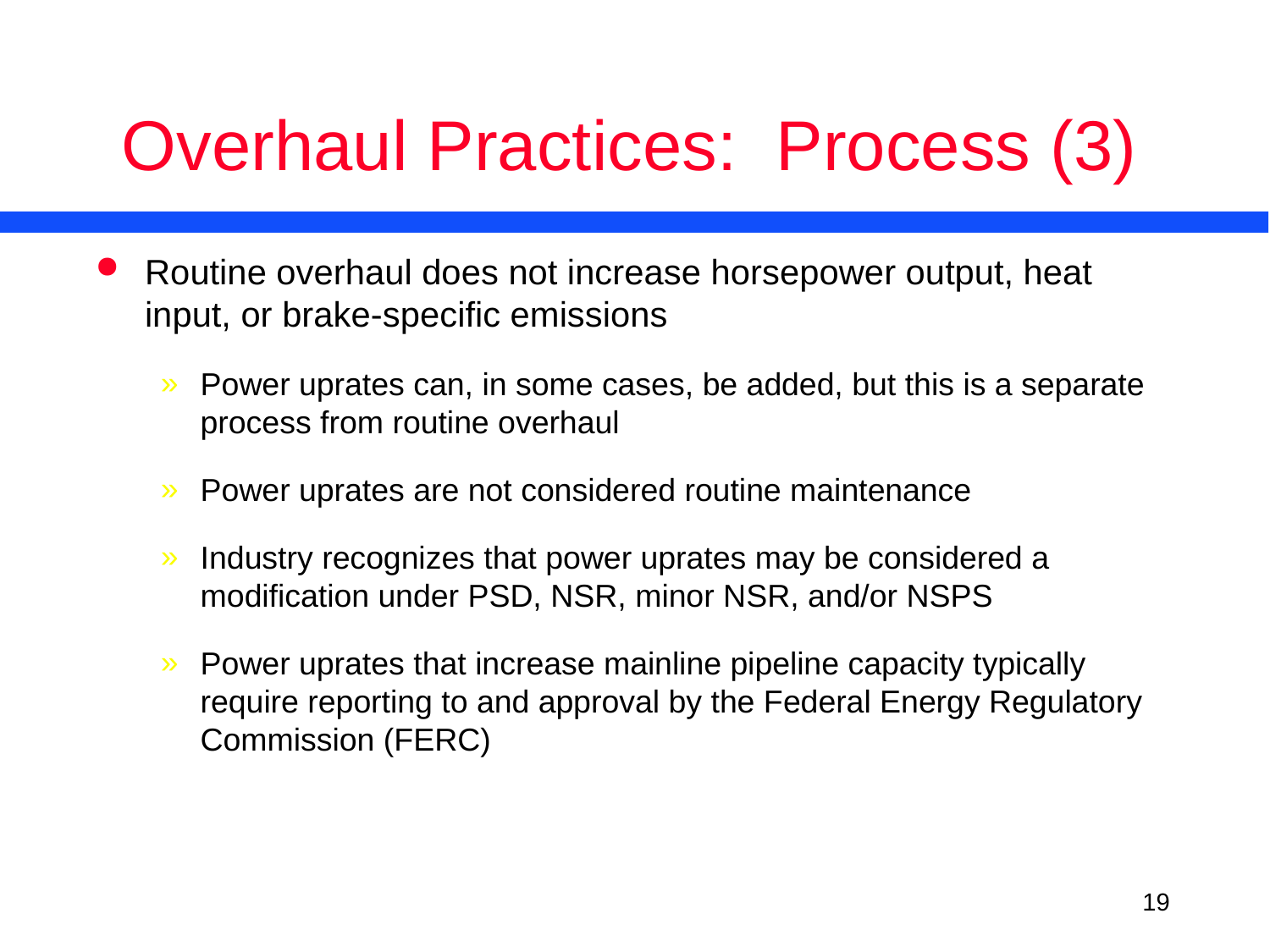

# Overhaul Practices:  Process (3)
Routine overhaul does not increase horsepower output, heat input, or brake-specific emissions
Power uprates can, in some cases, be added, but this is a separate process from routine overhaul
Power uprates are not considered routine maintenance
Industry recognizes that power uprates may be considered a modification under PSD, NSR, minor NSR, and/or NSPS
Power uprates that increase mainline pipeline capacity typically require reporting to and approval by the Federal Energy Regulatory Commission (FERC)

19